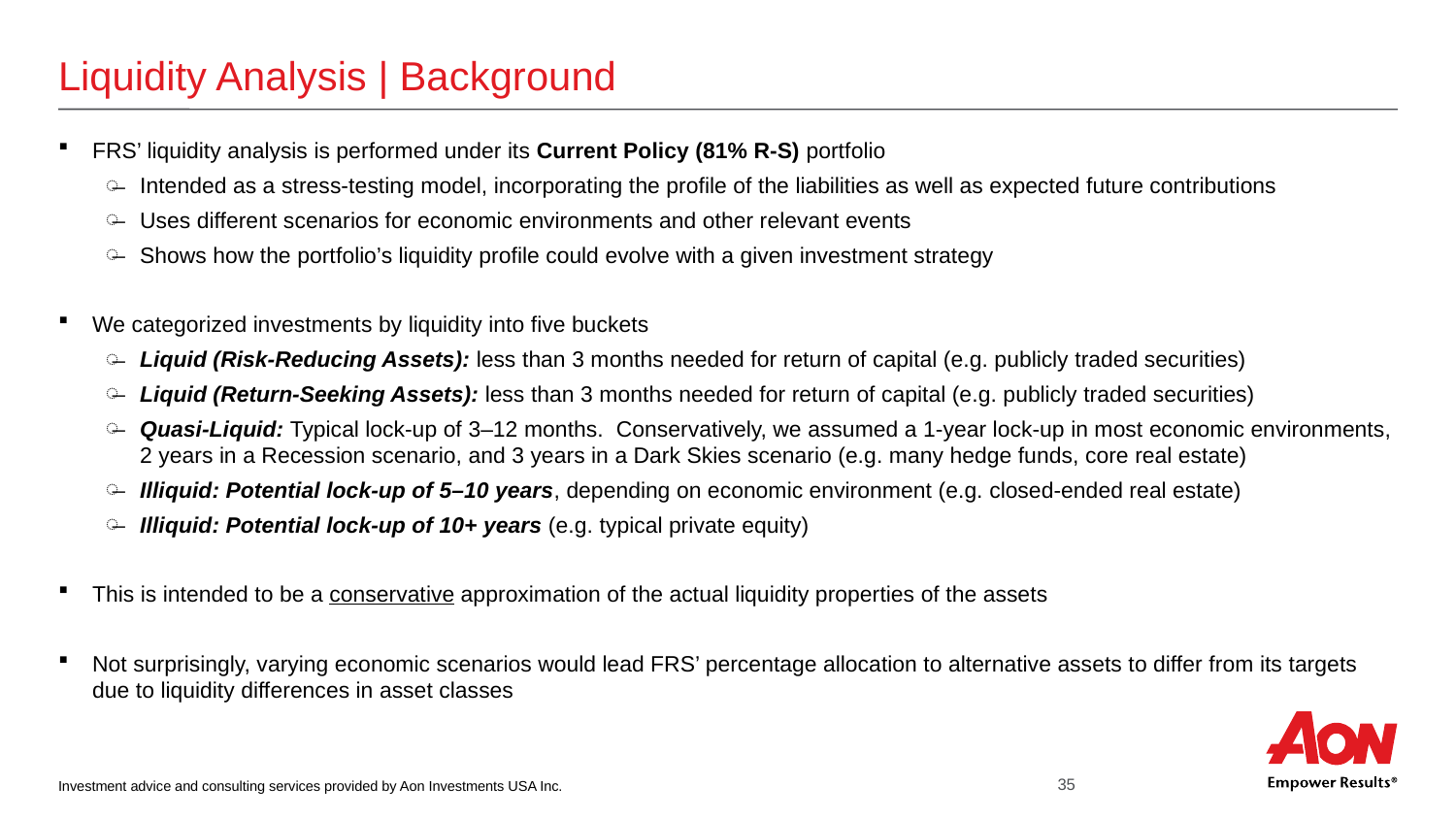

# Liquidity Analysis | Background
FRS’ liquidity analysis is performed under its Current Policy (81% R-S) portfolio
Intended as a stress-testing model, incorporating the profile of the liabilities as well as expected future contributions
Uses different scenarios for economic environments and other relevant events
Shows how the portfolio’s liquidity profile could evolve with a given investment strategy

We categorized investments by liquidity into five buckets
Liquid (Risk-Reducing Assets): less than 3 months needed for return of capital (e.g. publicly traded securities)
Liquid (Return-Seeking Assets): less than 3 months needed for return of capital (e.g. publicly traded securities)
Quasi-Liquid: Typical lock-up of 3–12 months.  Conservatively, we assumed a 1-year lock-up in most economic environments, 2 years in a Recession scenario, and 3 years in a Dark Skies scenario (e.g. many hedge funds, core real estate)
Illiquid: Potential lock-up of 5–10 years, depending on economic environment (e.g. closed-ended real estate)
Illiquid: Potential lock-up of 10+ years (e.g. typical private equity)

This is intended to be a conservative approximation of the actual liquidity properties of the assets

Not surprisingly, varying economic scenarios would lead FRS’ percentage allocation to alternative assets to differ from its targets due to liquidity differences in asset classes